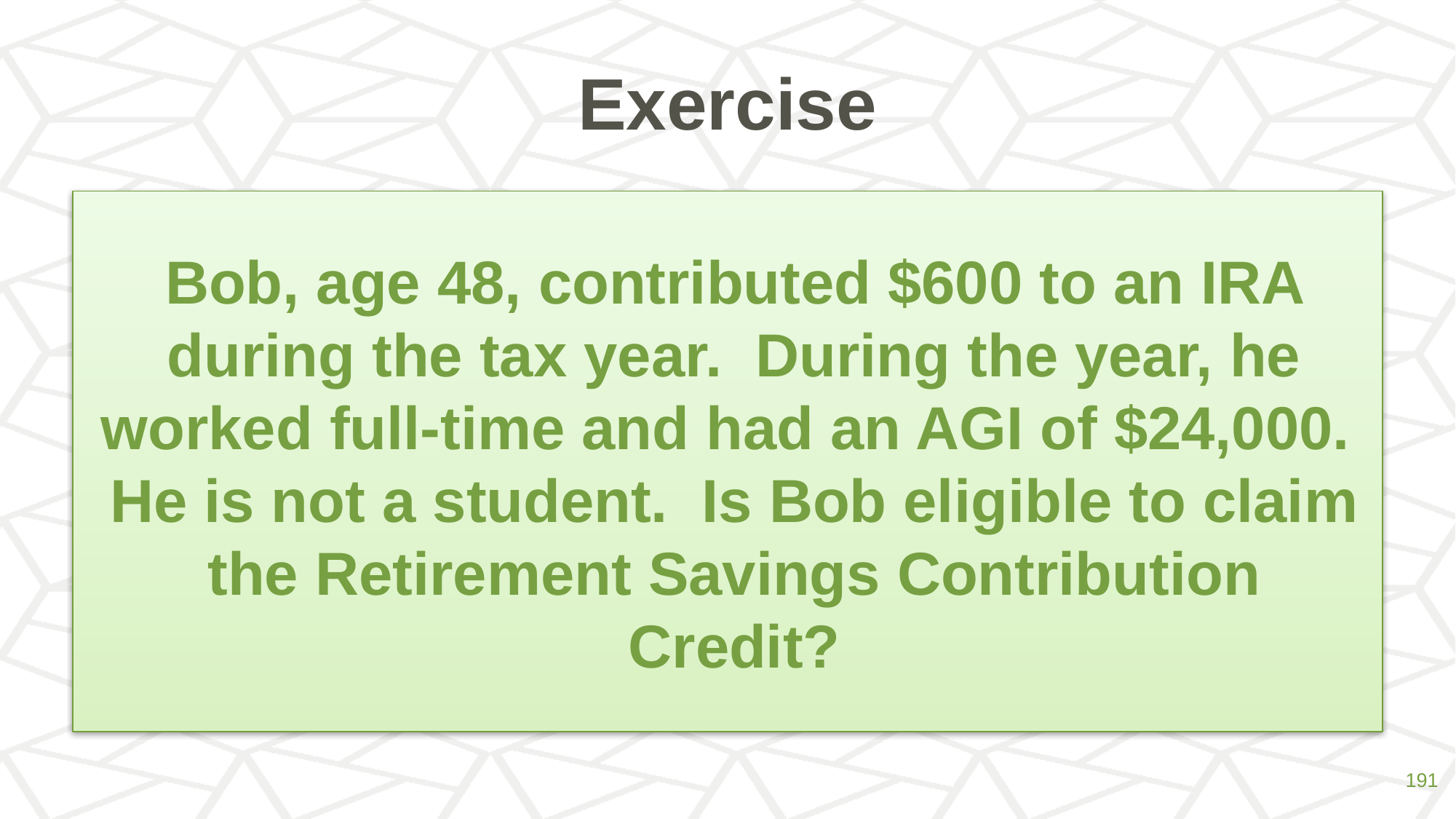

# Exercise
Bob, age 48, contributed $600 to an IRA during the tax year.  During the year, he worked full-time and had an AGI of $24,000.  He is not a student.  Is Bob eligible to claim the Retirement Savings Contribution Credit?
191